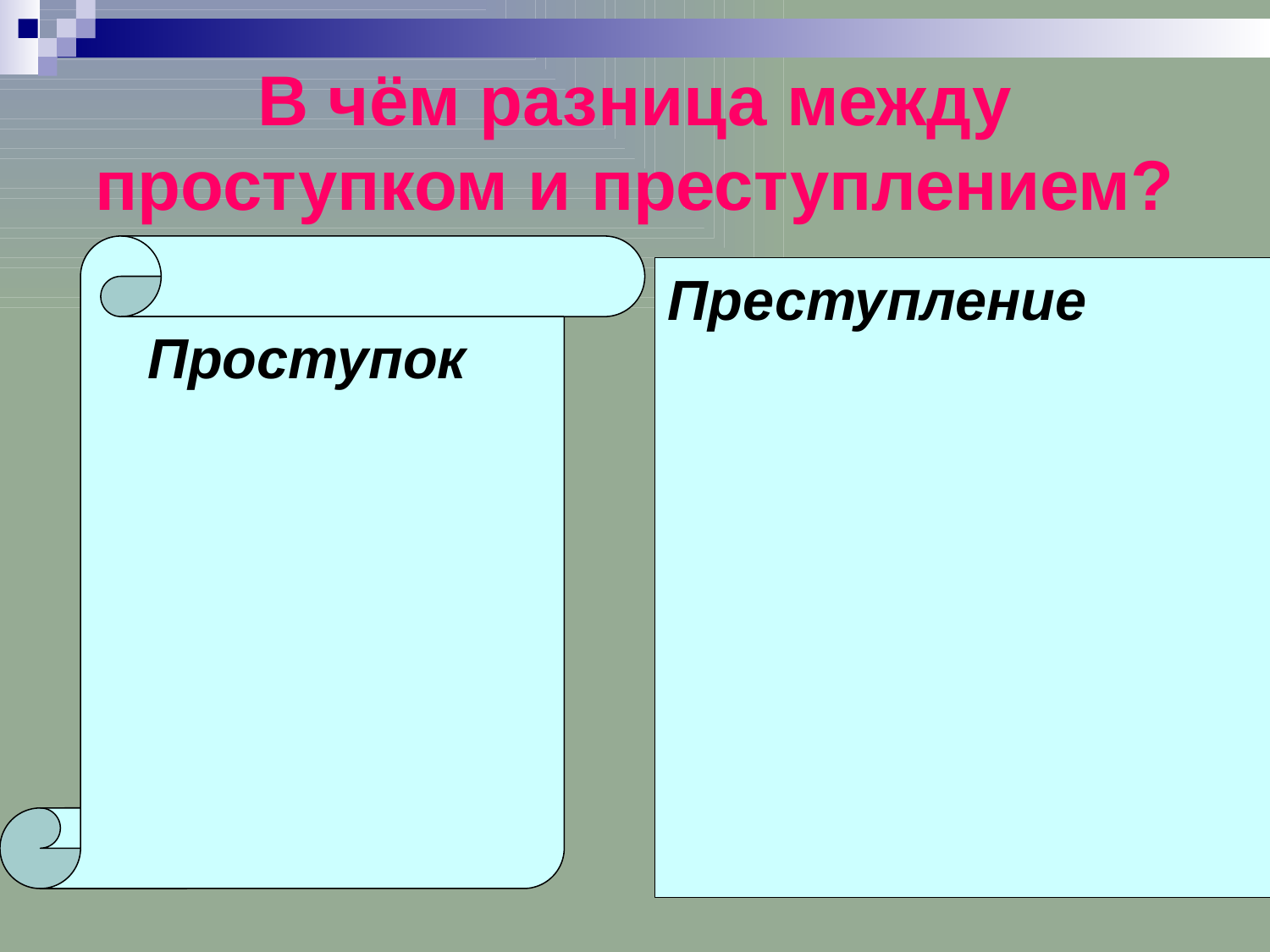

# В чём разница между проступком и преступлением?

Преступление
Проступок